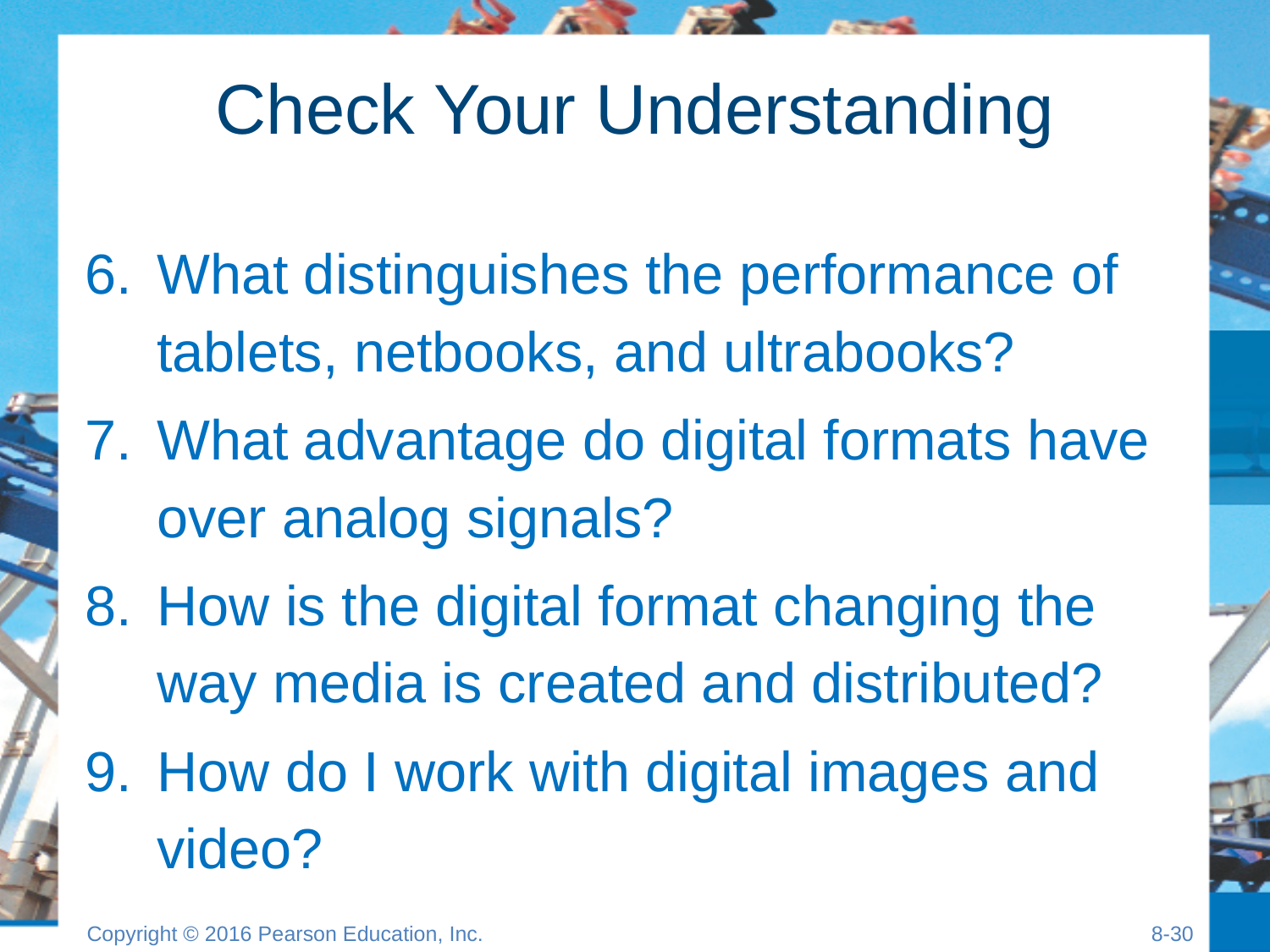

# Check Your Understanding
What distinguishes the performance of tablets, netbooks, and ultrabooks?
What advantage do digital formats have over analog signals?
How is the digital format changing the way media is created and distributed?
How do I work with digital images and video?

Copyright © 2016 Pearson Education, Inc.
8-30